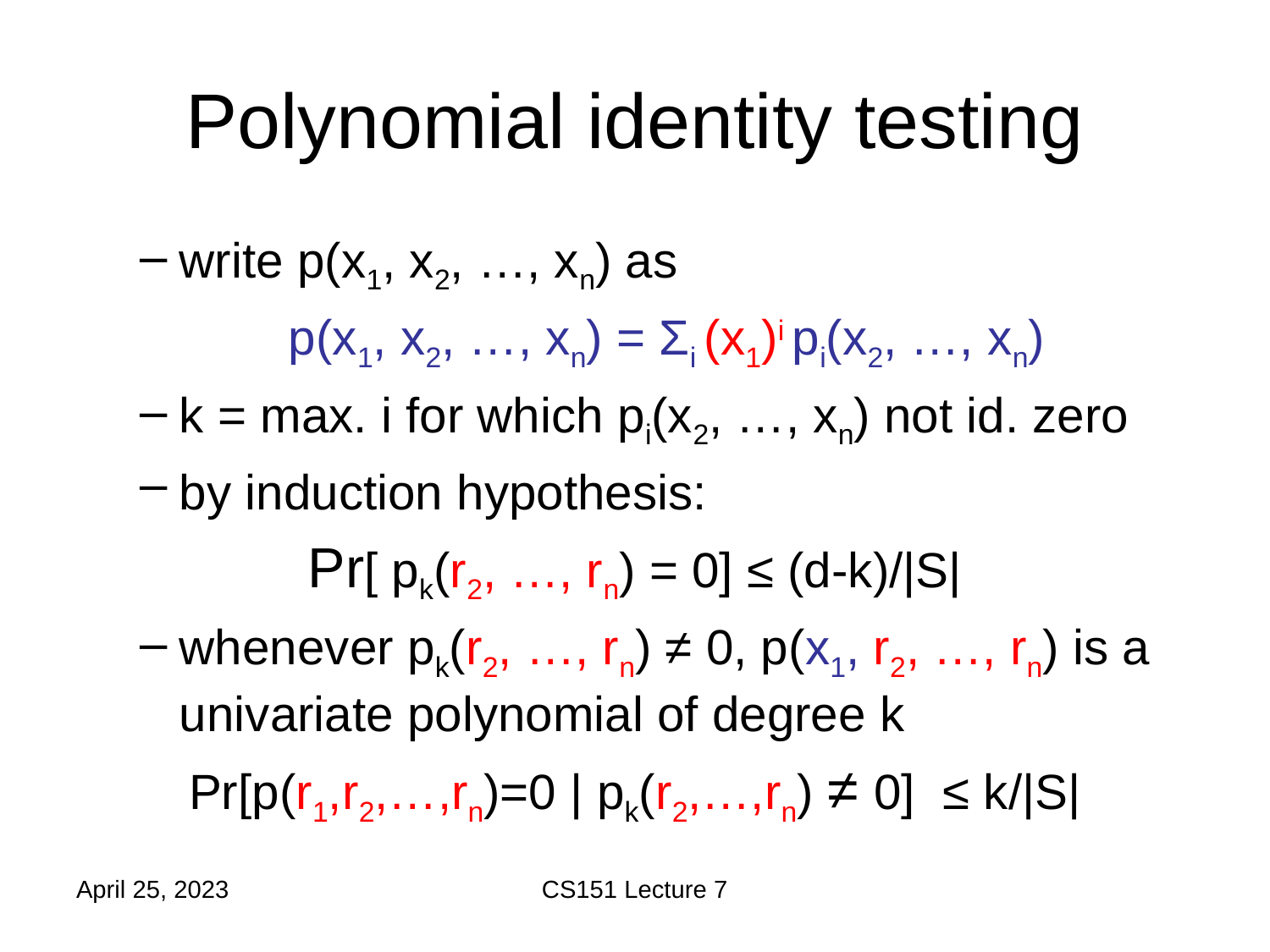

# Polynomial identity testing
write p(x1, x2, …, xn) as
p(x1, x2, …, xn) = Σi (x1)i pi(x2, …, xn)
k = max. i for which pi(x2, …, xn) not id. zero
by induction hypothesis:
Pr[ pk(r2, …, rn) = 0] ≤ (d-k)/|S|
whenever pk(r2, …, rn) ≠ 0, p(x1, r2, …, rn) is a univariate polynomial of degree k
Pr[p(r1,r2,…,rn)=0 | pk(r2,…,rn) ≠ 0]  ≤ k/|S|
April 25, 2023
CS151 Lecture 7